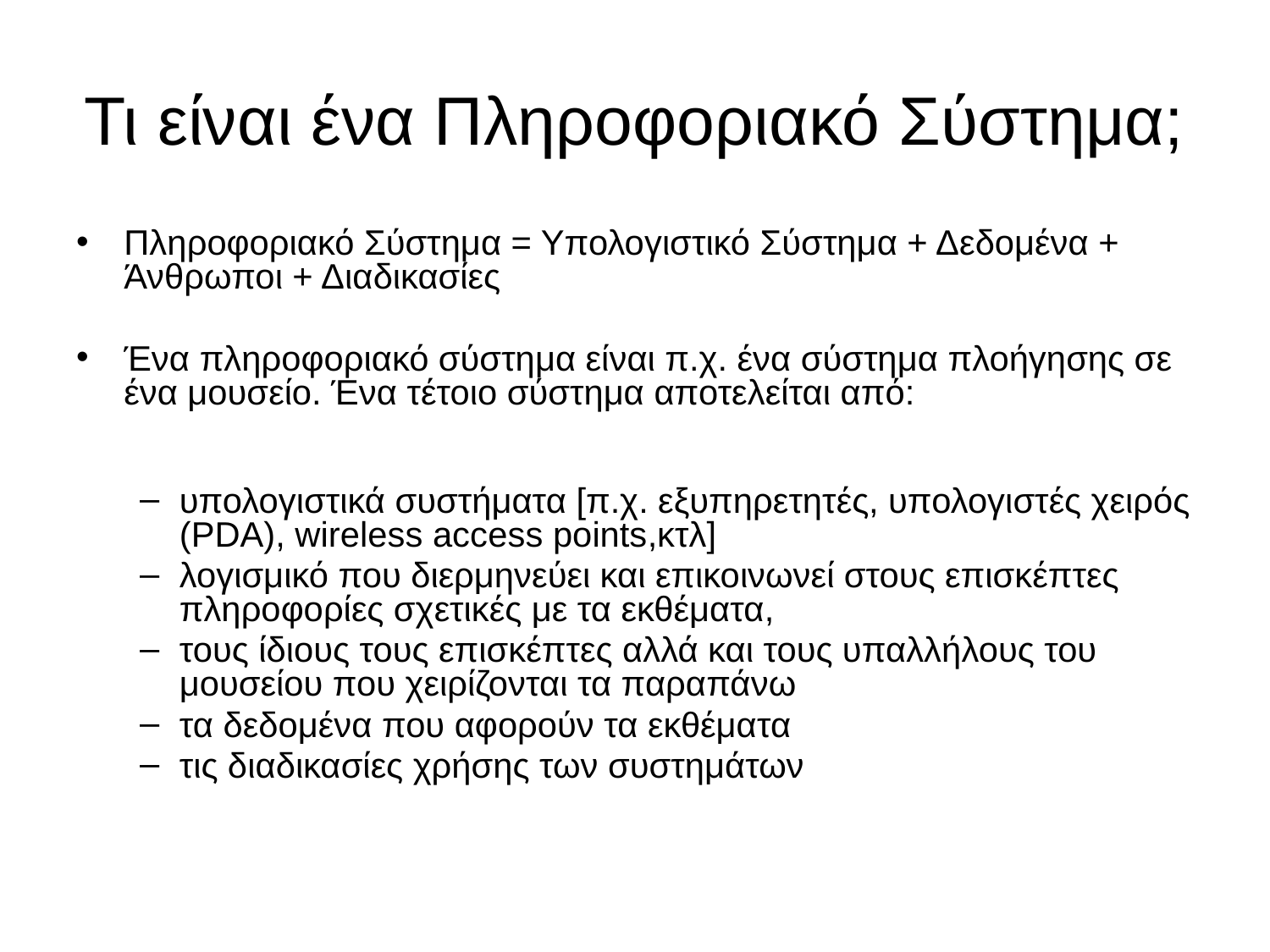

# Τι είναι ένα Πληροφοριακό Σύστημα;
Πληροφοριακό Σύστημα = Υπολογιστικό Σύστημα + Δεδομένα + Άνθρωποι + Διαδικασίες

Ένα πληροφοριακό σύστημα είναι π.χ. ένα σύστημα πλοήγησης σε ένα μουσείο. Ένα τέτοιο σύστημα αποτελείται από:

υπολογιστικά συστήματα [π.χ. εξυπηρετητές, υπολογιστές χειρός (PDA), wireless access points,κτλ]
λογισμικό που διερμηνεύει και επικοινωνεί στους επισκέπτες πληροφορίες σχετικές με τα εκθέματα,
τους ίδιους τους επισκέπτες αλλά και τους υπαλλήλους του μουσείου που χειρίζονται τα παραπάνω
τα δεδομένα που αφορούν τα εκθέματα
τις διαδικασίες χρήσης των συστημάτων